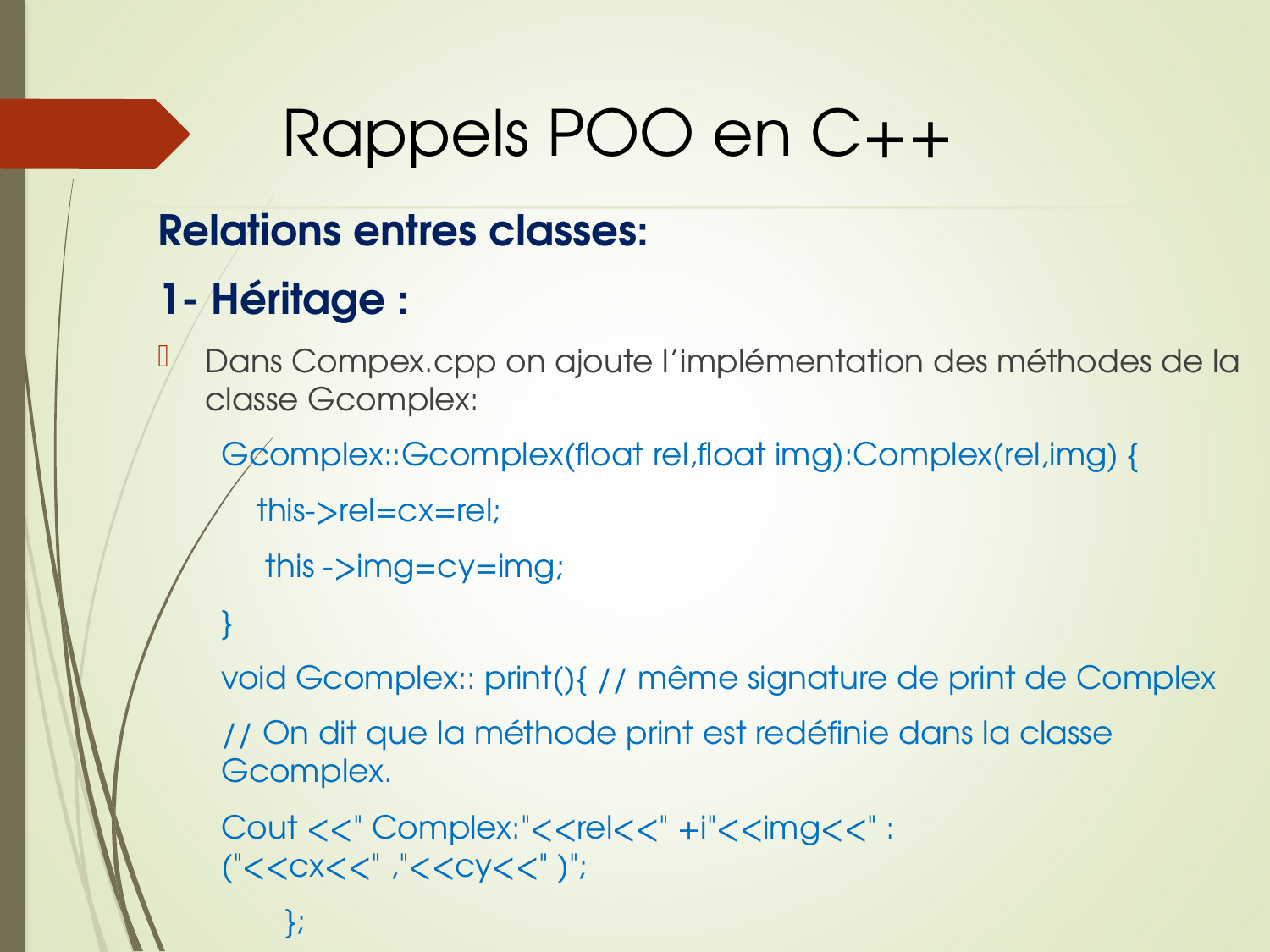

# Rappels POO en C++
Relations entres classes:
1- Héritage :
Dans Compex.cpp on ajoute l’implémentation des méthodes de la classe Gcomplex:
Gcomplex::Gcomplex(float rel,float img):Complex(rel,img) {
    this->rel=cx=rel;
     this ->img=cy=img;
}
void Gcomplex:: print(){ // même signature de print de Complex
// On dit que la méthode print est redéfinie dans la classe Gcomplex.
Cout <<" Complex:"<<rel<<" +i"<<img<<" :("<<cx<<" ,"<<cy<<" )";
	};